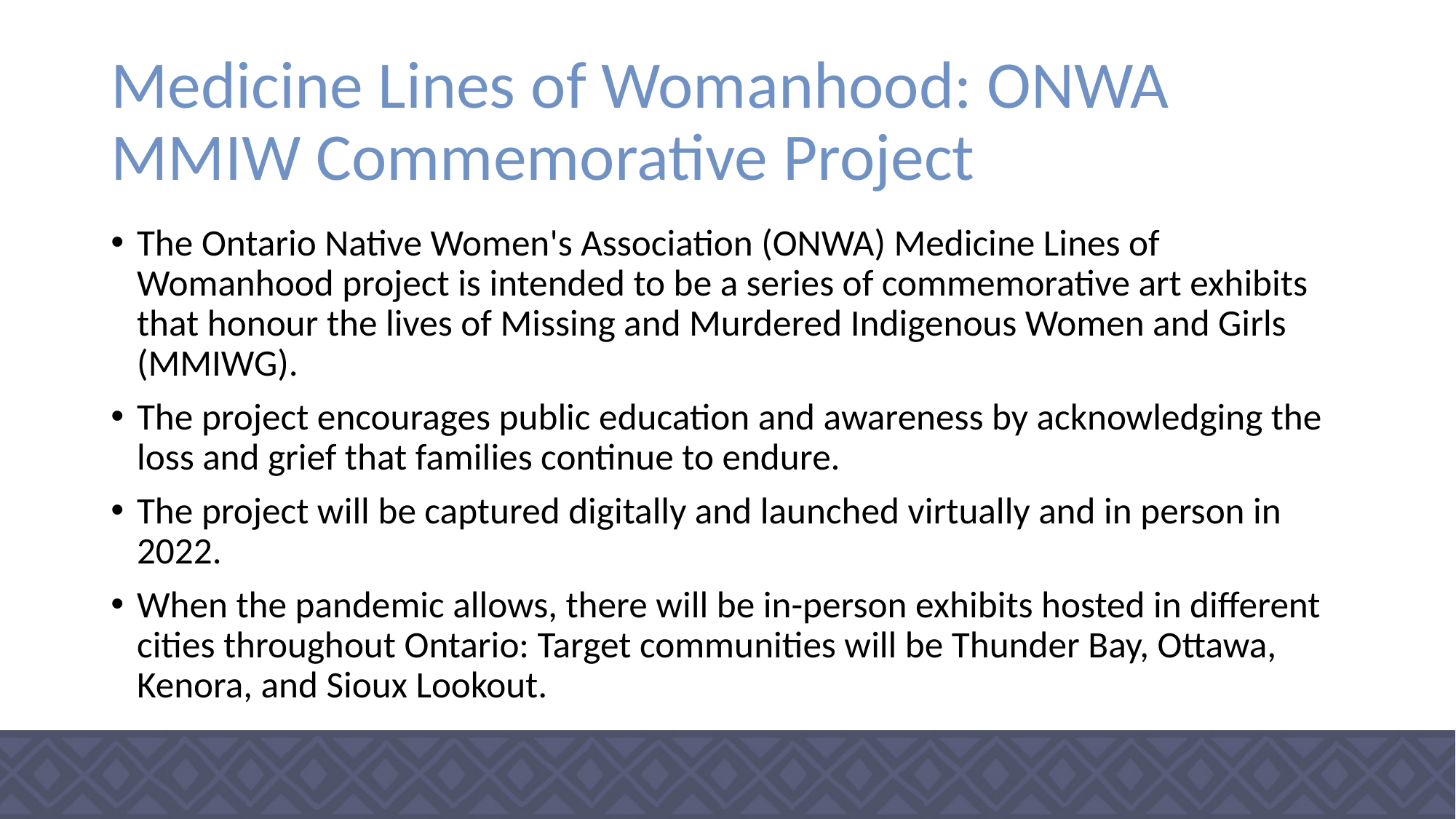

# Medicine Lines of Womanhood: ONWA MMIW Commemorative Project
The Ontario Native Women's Association (ONWA) Medicine Lines of Womanhood project is intended to be a series of commemorative art exhibits that honour the lives of Missing and Murdered Indigenous Women and Girls (MMIWG).
The project encourages public education and awareness by acknowledging the loss and grief that families continue to endure.
The project will be captured digitally and launched virtually and in person in 2022.
When the pandemic allows, there will be in-person exhibits hosted in different cities throughout Ontario: Target communities will be Thunder Bay, Ottawa, Kenora, and Sioux Lookout.